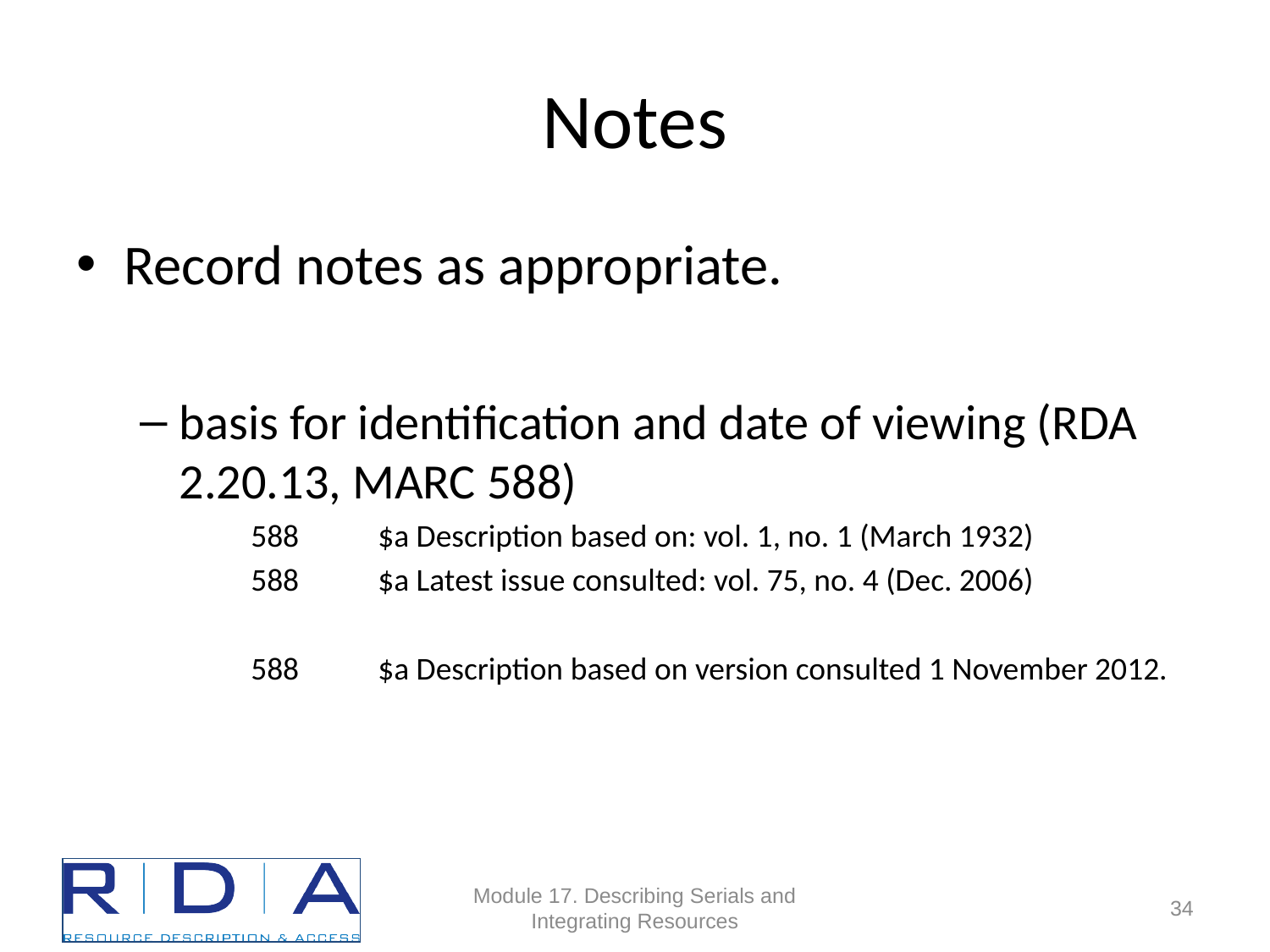

# Notes
Record notes as appropriate.

basis for identification and date of viewing (RDA 2.20.13, MARC 588)
588	$a Description based on: vol. 1, no. 1 (March 1932)
588	$a Latest issue consulted: vol. 75, no. 4 (Dec. 2006)

588	$a Description based on version consulted 1 November 2012.
Module 17. Describing Serials and Integrating Resources
34